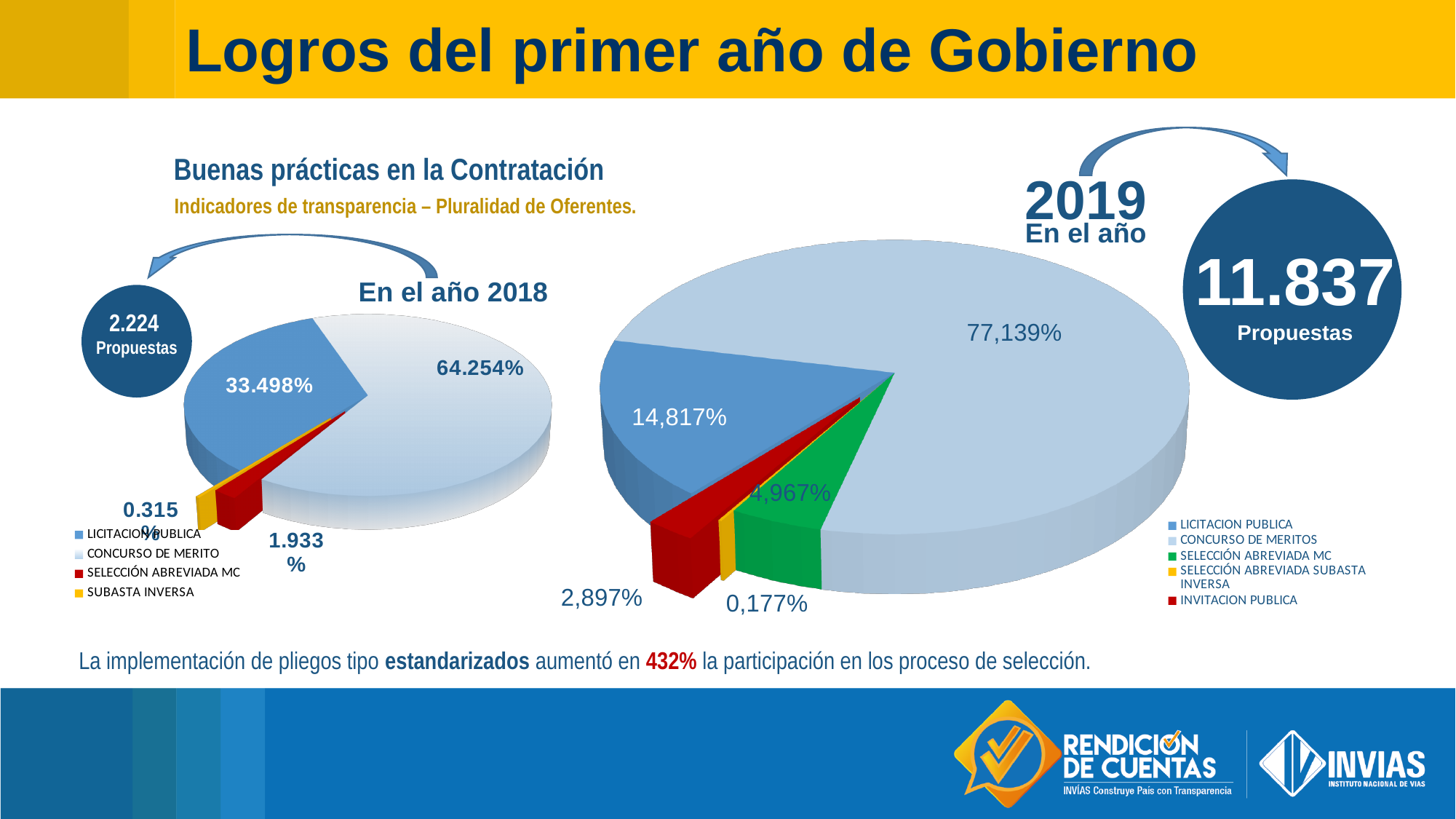

Logros del primer año de Gobierno

Buenas prácticas en la Contratación
2019

[unsupported chart]

[unsupported chart]

Indicadores de transparencia – Pluralidad de Oferentes.
En el año
11.837
Propuestas
En el año 2018

2.224
Propuestas
La implementación de pliegos tipo estandarizados aumentó en 432% la participación en los proceso de selección.